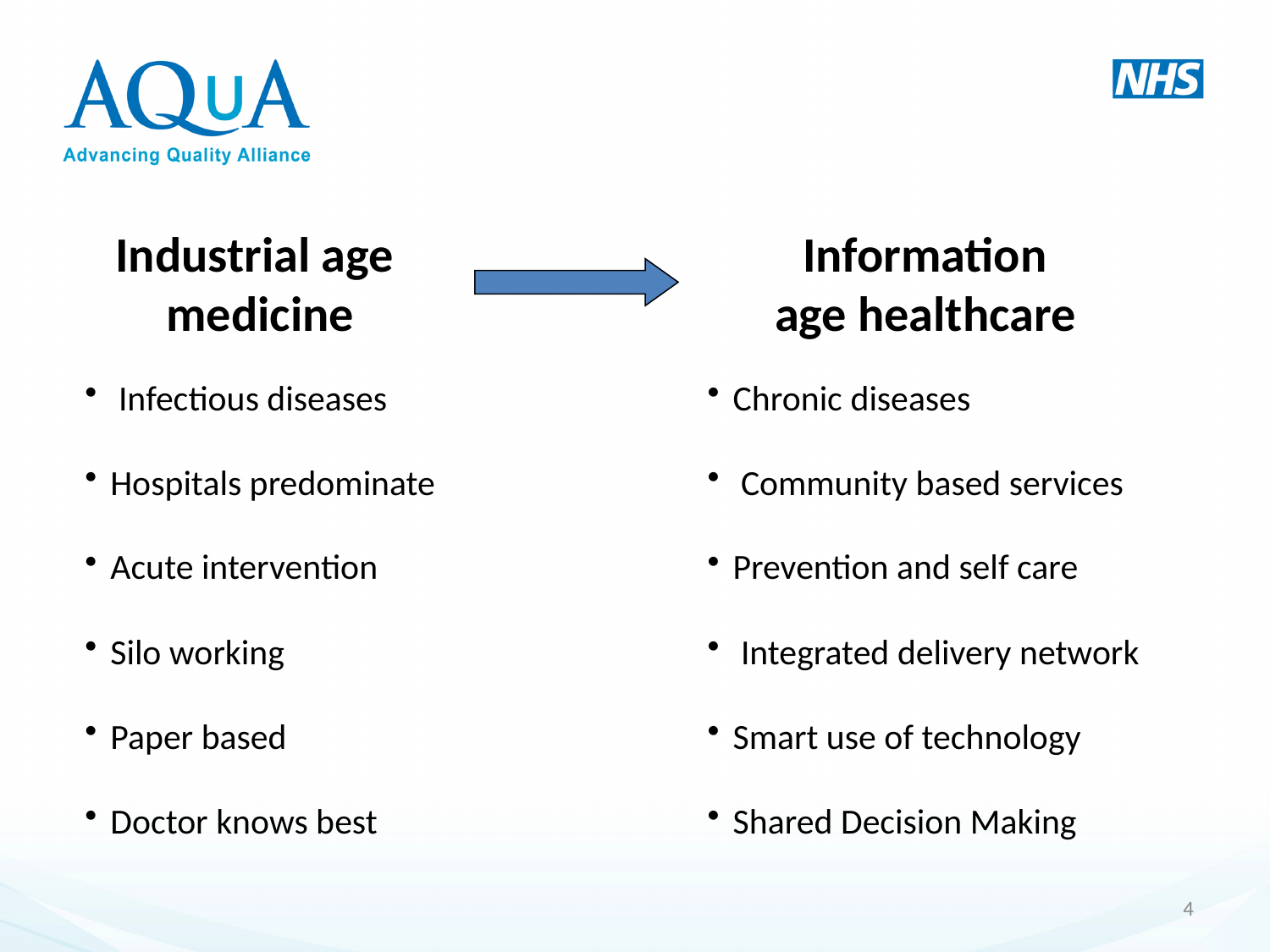

Industrial age
medicine
Information age healthcare

 Infectious diseases

Hospitals predominate

Acute intervention

Silo working

Paper based

Doctor knows best
Chronic diseases

 Community based services

Prevention and self care

 Integrated delivery network

Smart use of technology

Shared Decision Making
4